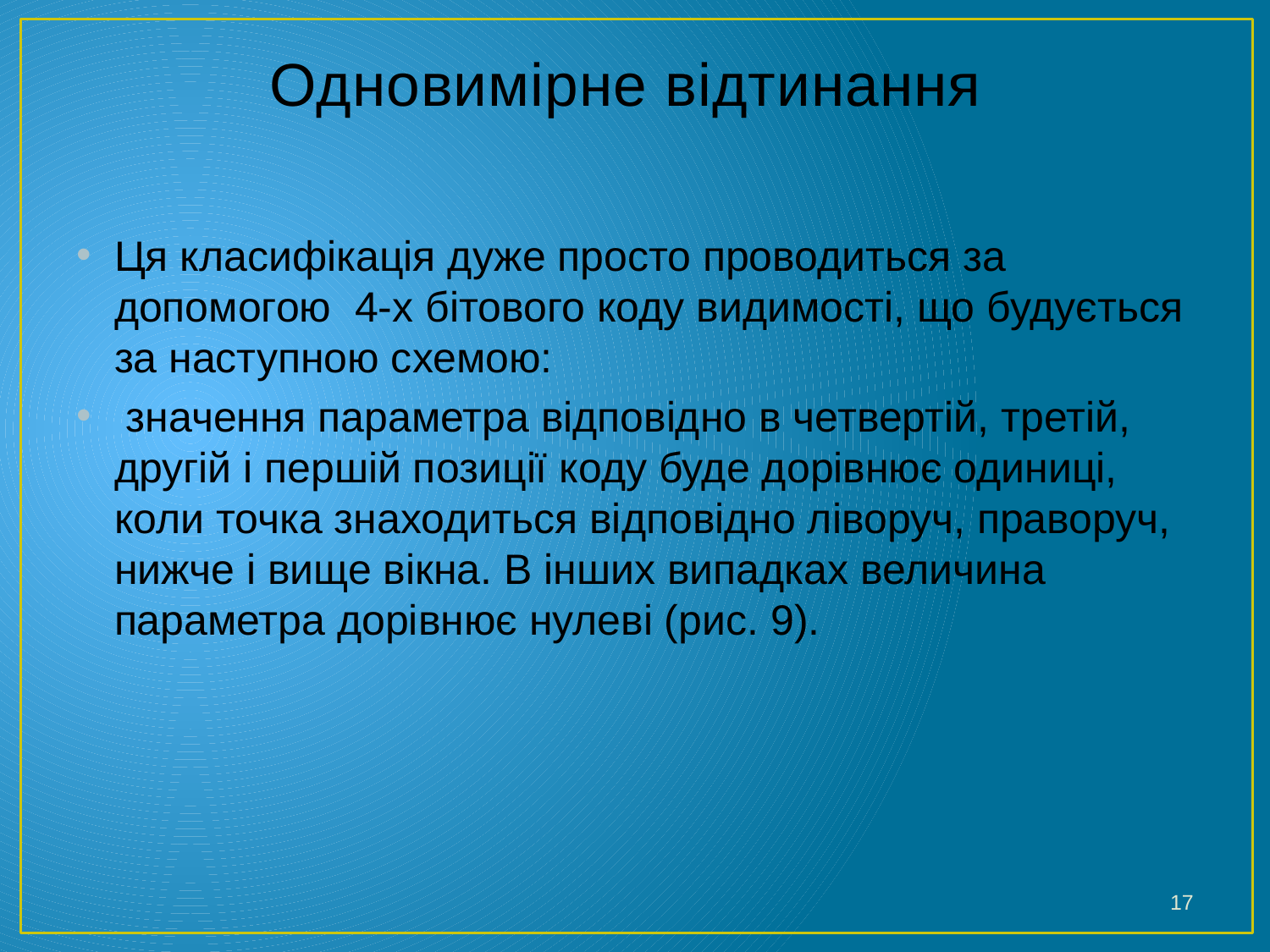

# Одновимірне відтинання
Ця класифікація дуже просто проводиться за допомогою  4-х бітового коду видимості, що будується за наступною схемою:
 значення параметра відповідно в четвертій, третій, другій і першій позиції коду буде дорівнює одиниці, коли точка знаходиться відповідно ліворуч, праворуч, нижче і вище вікна. В інших випадках величина параметра дорівнює нулеві (рис. 9).

17